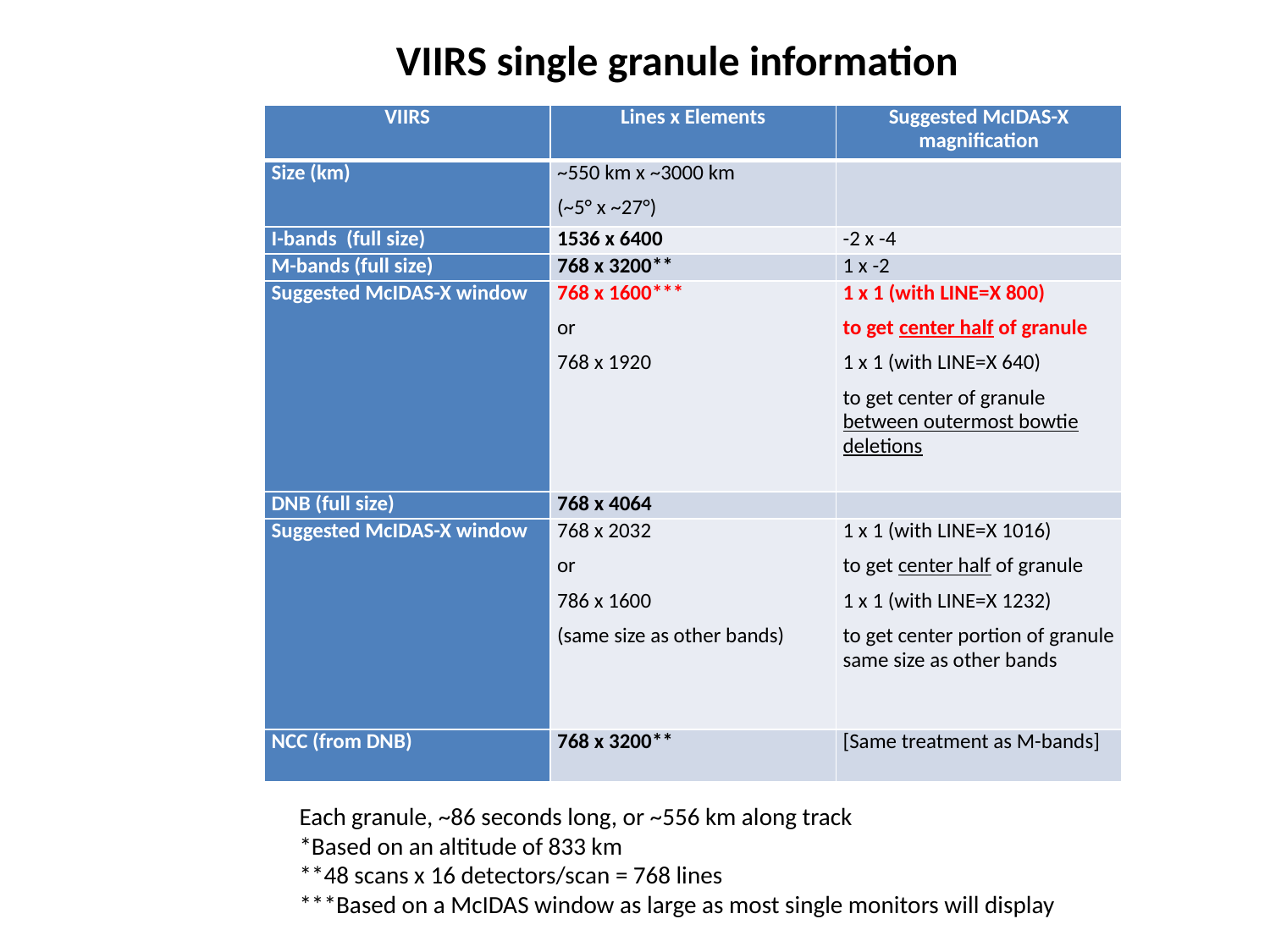

VIIRS single granule information
| VIIRS | Lines x Elements | Suggested McIDAS-X magnification |
| --- | --- | --- |
| Size (km) | ~550 km x ~3000 km (~5° x ~27°) |  |
| I-bands (full size) | 1536 x 6400 | -2 x -4 |
| M-bands (full size) | 768 x 3200\*\* | 1 x -2 |
| Suggested McIDAS-X window | 768 x 1600\*\*\* or 768 x 1920 | 1 x 1 (with LINE=X 800) to get center half of granule 1 x 1 (with LINE=X 640) to get center of granule between outermost bowtie deletions |
| DNB (full size) | 768 x 4064 |  |
| Suggested McIDAS-X window | 768 x 2032 or 786 x 1600 (same size as other bands) | 1 x 1 (with LINE=X 1016) to get center half of granule 1 x 1 (with LINE=X 1232) to get center portion of granule same size as other bands |
| NCC (from DNB) | 768 x 3200\*\* | [Same treatment as M-bands] |
Each granule, ~86 seconds long, or ~556 km along track
*Based on an altitude of 833 km
**48 scans x 16 detectors/scan = 768 lines
***Based on a McIDAS window as large as most single monitors will display